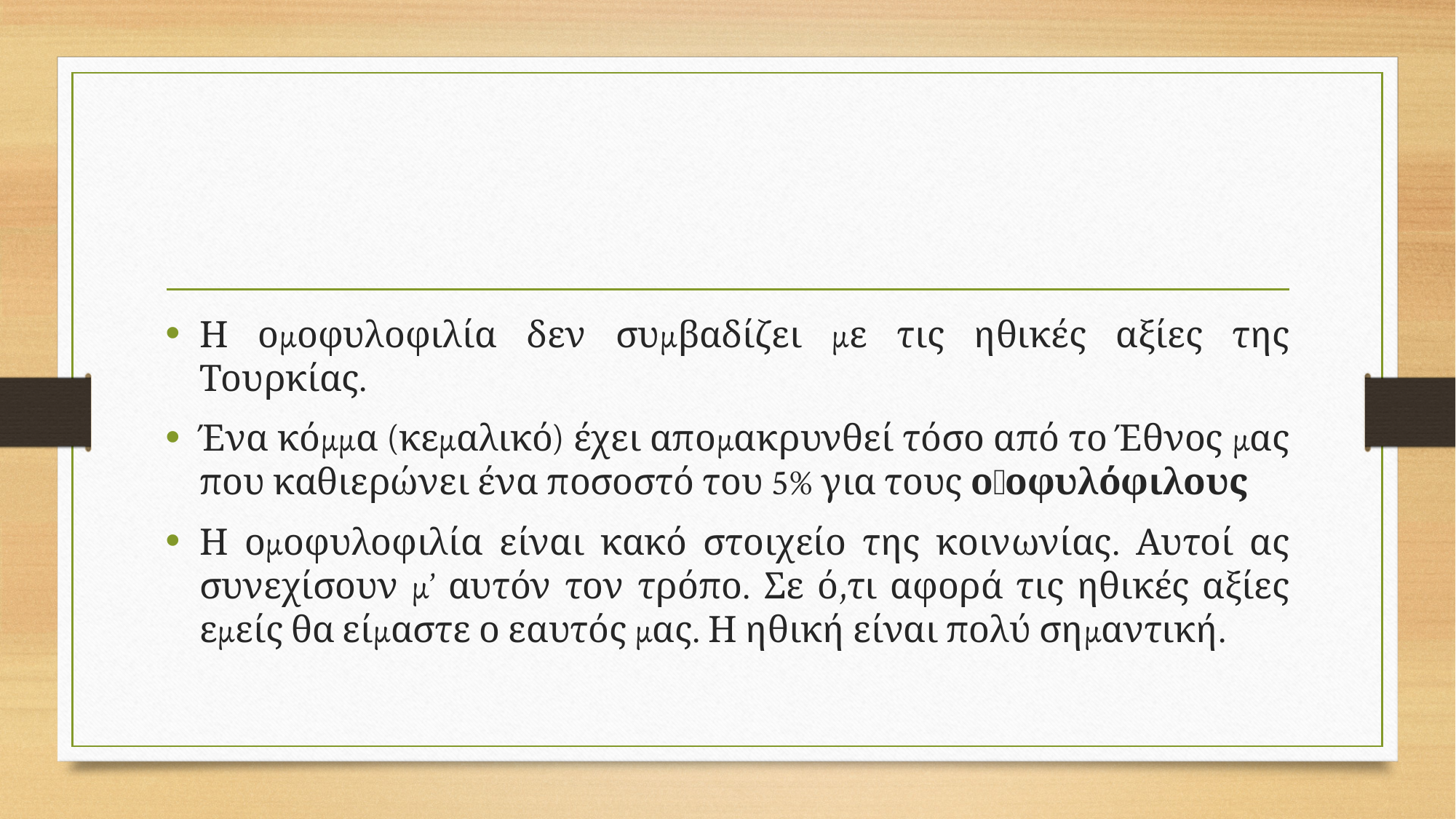

#
Η ομοφυλοφιλία δεν συμβαδίζει με τις ηθικές αξίες της Τουρκίας.
Ένα κόμμα (κεμαλικό) έχει απομακρυνθεί τόσο από το Έθνος μας που καθιερώνει ένα ποσοστό του 5% για τους ομοφυλόφιλους
Η ομοφυλοφιλία είναι κακό στοιχείο της κοινωνίας. Αυτοί ας συνεχίσουν μ’ αυτόν τον τρόπο. Σε ό,τι αφορά τις ηθικές αξίες εμείς θα είμαστε ο εαυτός μας. Η ηθική είναι πολύ σημαντική.